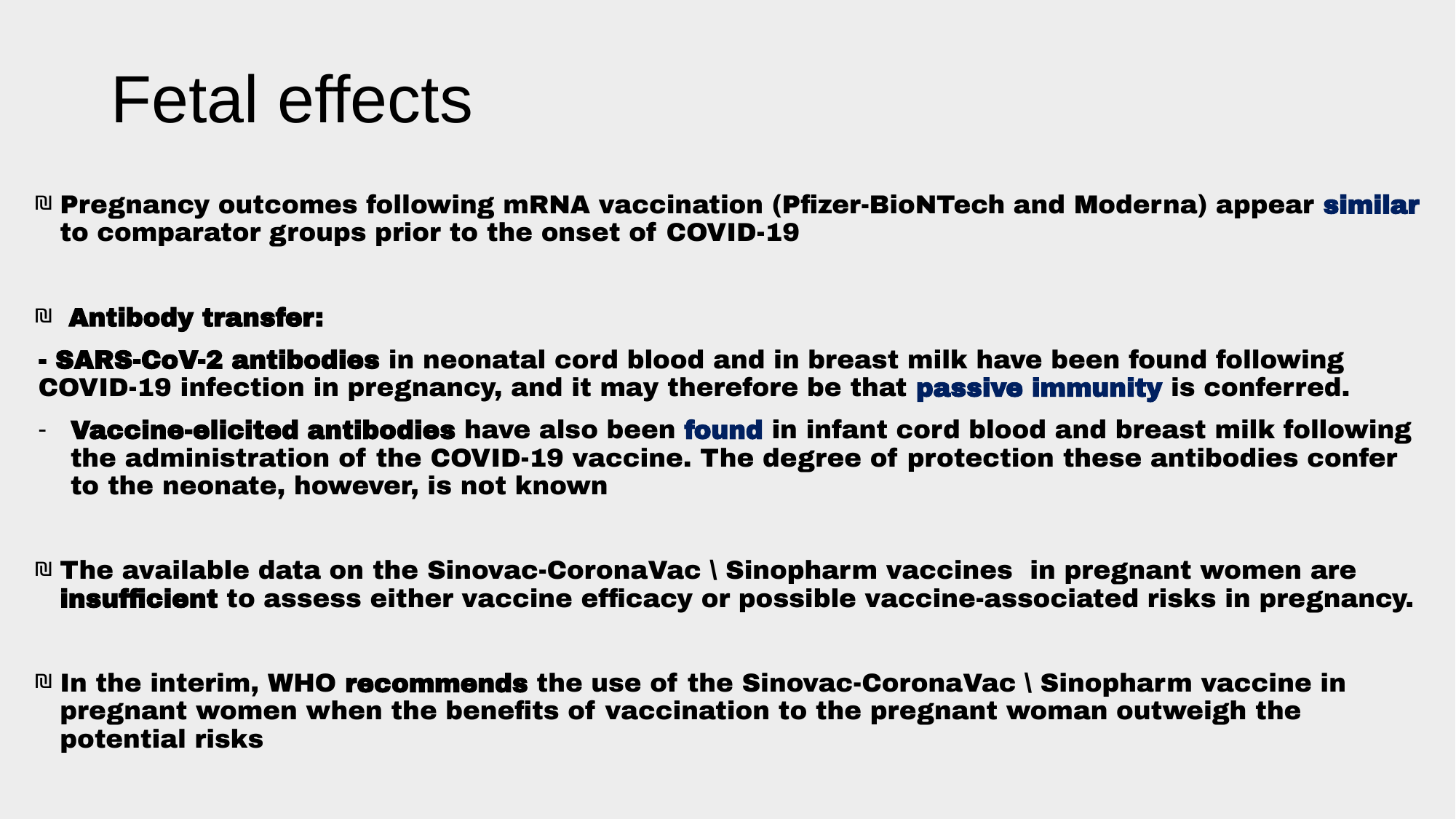

# Fetal effects
Pregnancy outcomes following mRNA vaccination (Pfizer-BioNTech and Moderna) appear similar to comparator groups prior to the onset of COVID-19

 Antibody transfer:
- SARS-CoV-2 antibodies in neonatal cord blood and in breast milk have been found following     COVID-19 infection in pregnancy, and it may therefore be that passive immunity is conferred.
Vaccine-elicited antibodies have also been found in infant cord blood and breast milk following the administration of the COVID-19 vaccine. The degree of protection these antibodies confer to the neonate, however, is not known

The available data on the Sinovac-CoronaVac \ Sinopharm vaccines  in pregnant women are insufficient to assess either vaccine efficacy or possible vaccine-associated risks in pregnancy.

In the interim, WHO recommends the use of the Sinovac-CoronaVac \ Sinopharm vaccine in pregnant women when the benefits of vaccination to the pregnant woman outweigh the potential risks